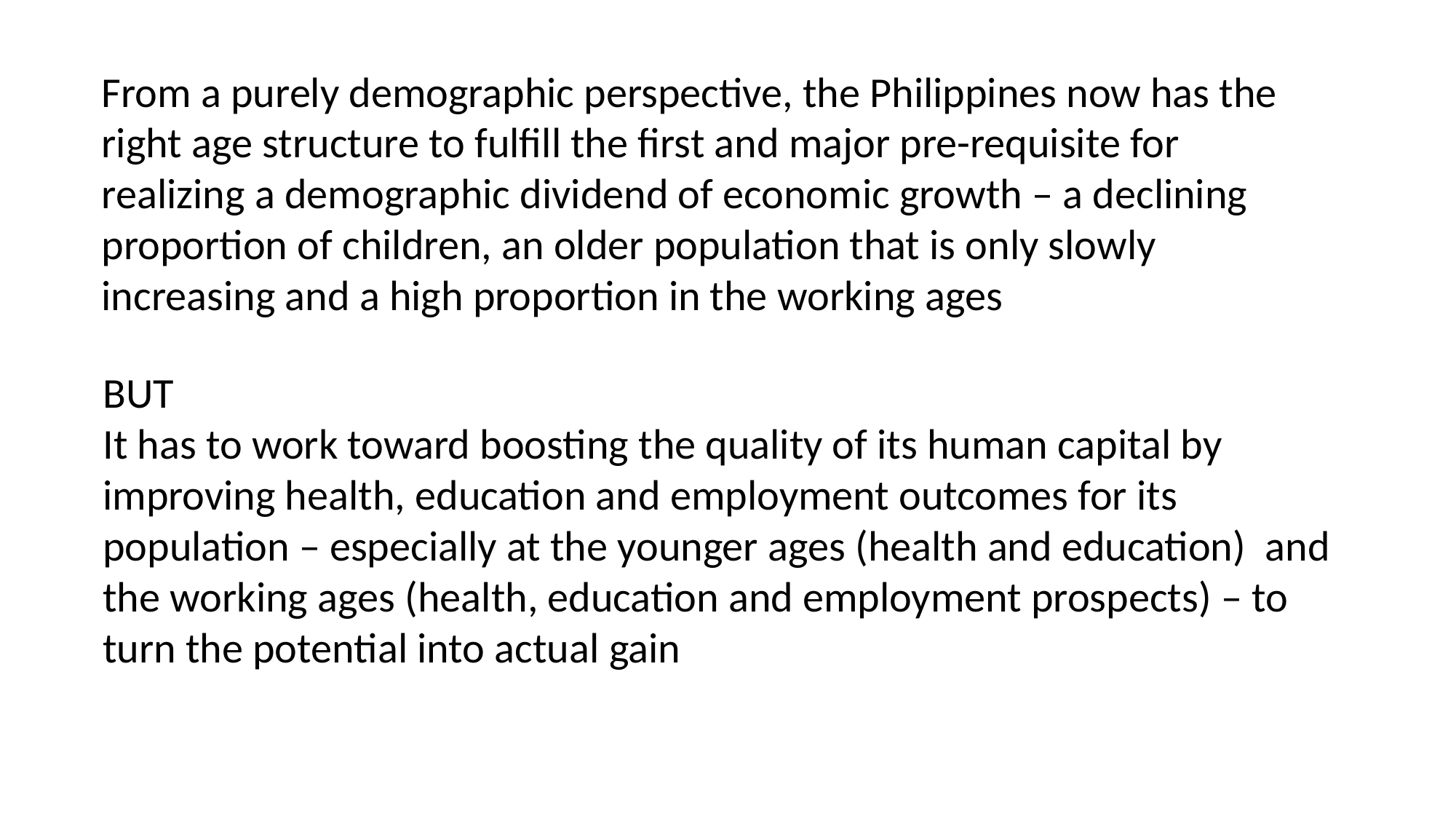

From a purely demographic perspective, the Philippines now has the right age structure to fulfill the first and major pre-requisite for realizing a demographic dividend of economic growth – a declining proportion of children, an older population that is only slowly increasing and a high proportion in the working ages

BUT
It has to work toward boosting the quality of its human capital by improving health, education and employment outcomes for its population – especially at the younger ages (health and education)  and the working ages (health, education and employment prospects) – to turn the potential into actual gain